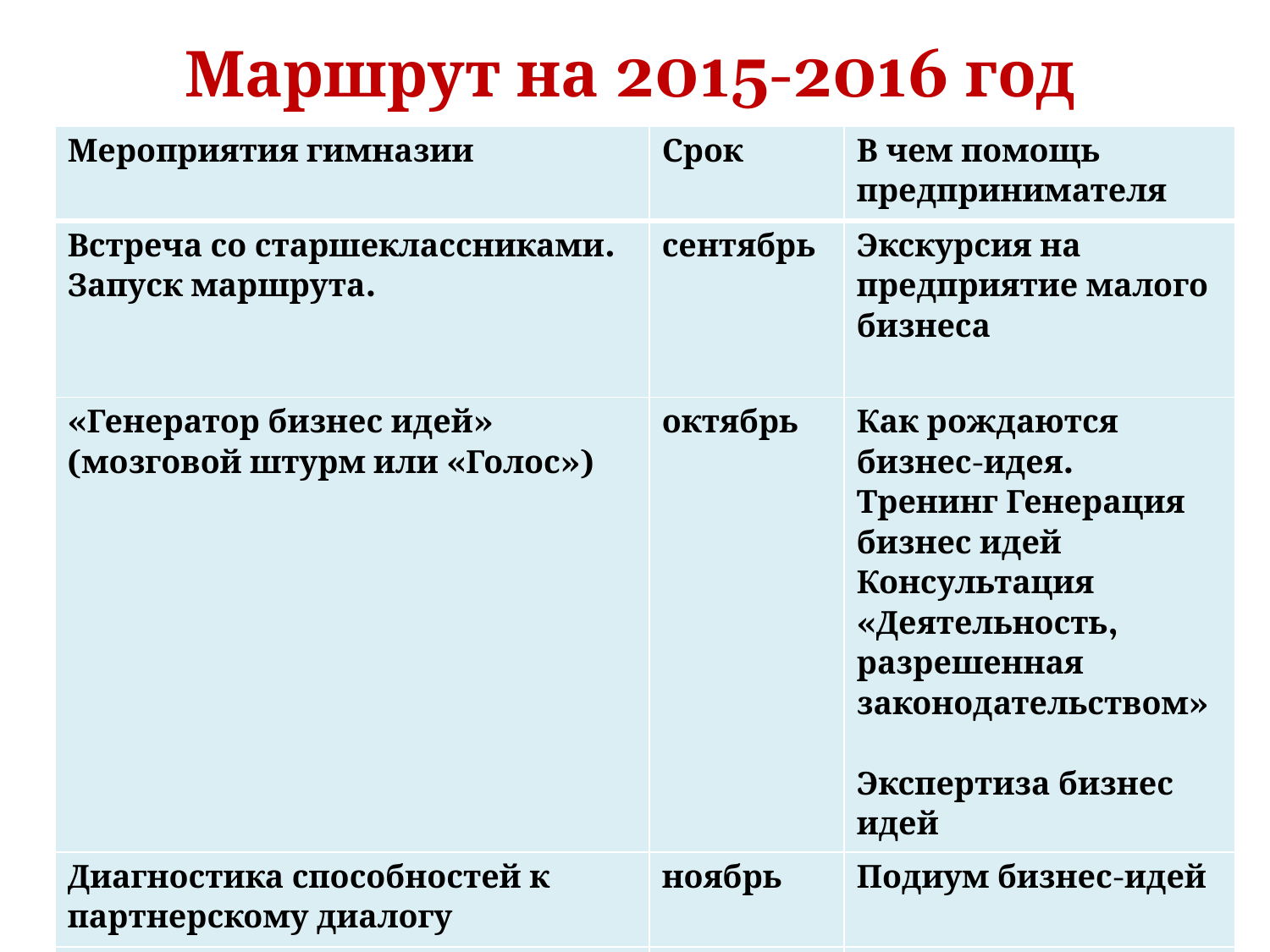

# Маршрут на 2015-2016 год
| Мероприятия гимназии | Срок | В чем помощь предпринимателя |
| --- | --- | --- |
| Встреча со старшеклассниками. Запуск маршрута. | сентябрь | Экскурсия на предприятие малого бизнеса |
| «Генератор бизнес идей» (мозговой штурм или «Голос») | октябрь | Как рождаются бизнес-идея. Тренинг Генерация бизнес идей Консультация «Деятельность, разрешенная законодательством» Экспертиза бизнес идей |
| Диагностика способностей к партнерскому диалогу | ноябрь | Подиум бизнес-идей |
| Тренинг коммуникативный | ноябрь |  |